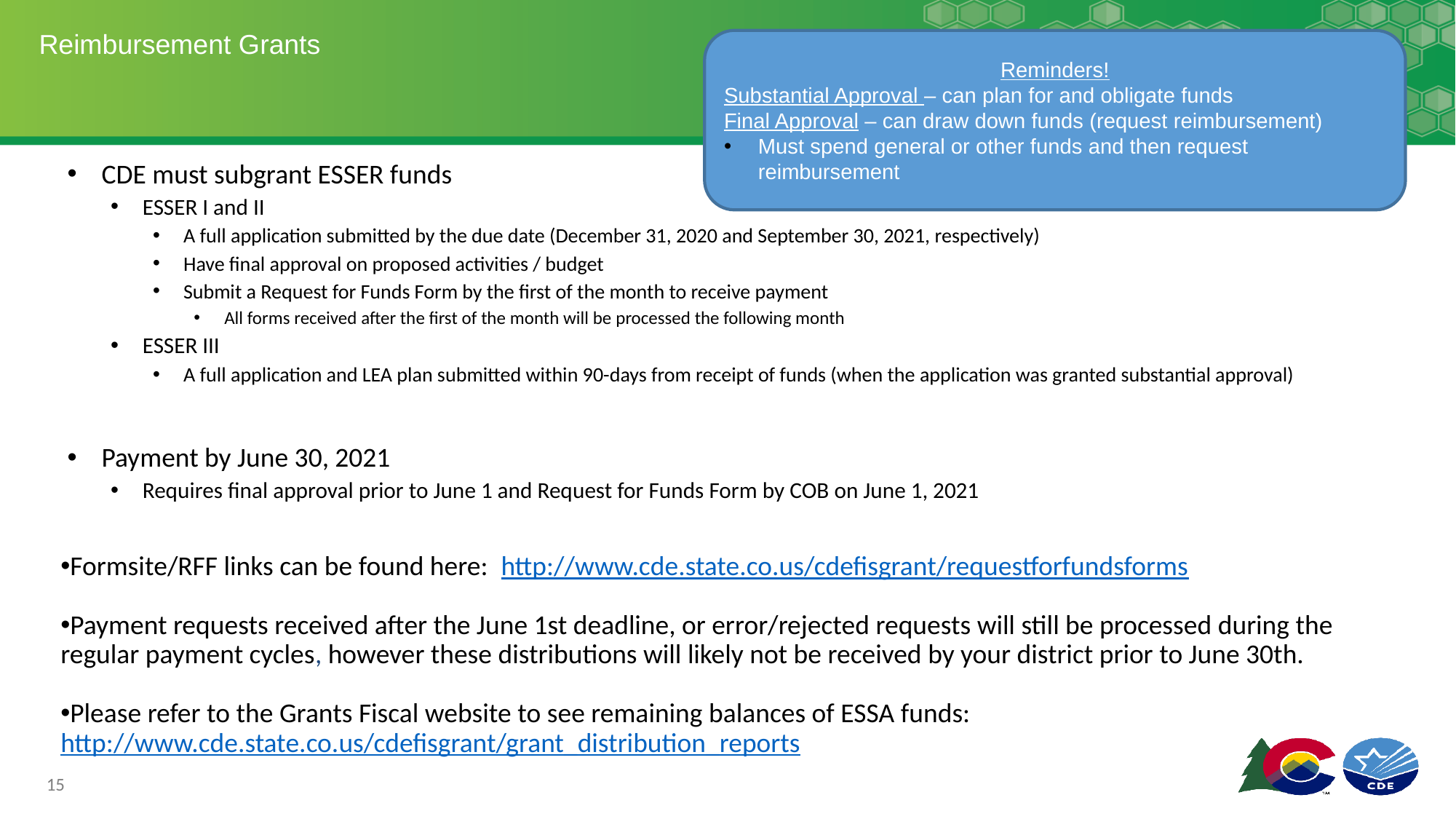

# Reimbursement Grants
Reminders!
Substantial Approval – can plan for and obligate funds
Final Approval – can draw down funds (request reimbursement)
Must spend general or other funds and then request reimbursement
CDE must subgrant ESSER funds
ESSER I and II
A full application submitted by the due date (December 31, 2020 and September 30, 2021, respectively)
Have final approval on proposed activities / budget
Submit a Request for Funds Form by the first of the month to receive payment
All forms received after the first of the month will be processed the following month
ESSER III
A full application and LEA plan submitted within 90-days from receipt of funds (when the application was granted substantial approval)

Payment by June 30, 2021
Requires final approval prior to June 1 and Request for Funds Form by COB on June 1, 2021

Formsite/RFF links can be found here:  http://www.cde.state.co.us/cdefisgrant/requestforfundsforms

Payment requests received after the June 1st deadline, or error/rejected requests will still be processed during the regular payment cycles, however these distributions will likely not be received by your district prior to June 30th.

Please refer to the Grants Fiscal website to see remaining balances of ESSA funds: http://www.cde.state.co.us/cdefisgrant/grant_distribution_reports
15